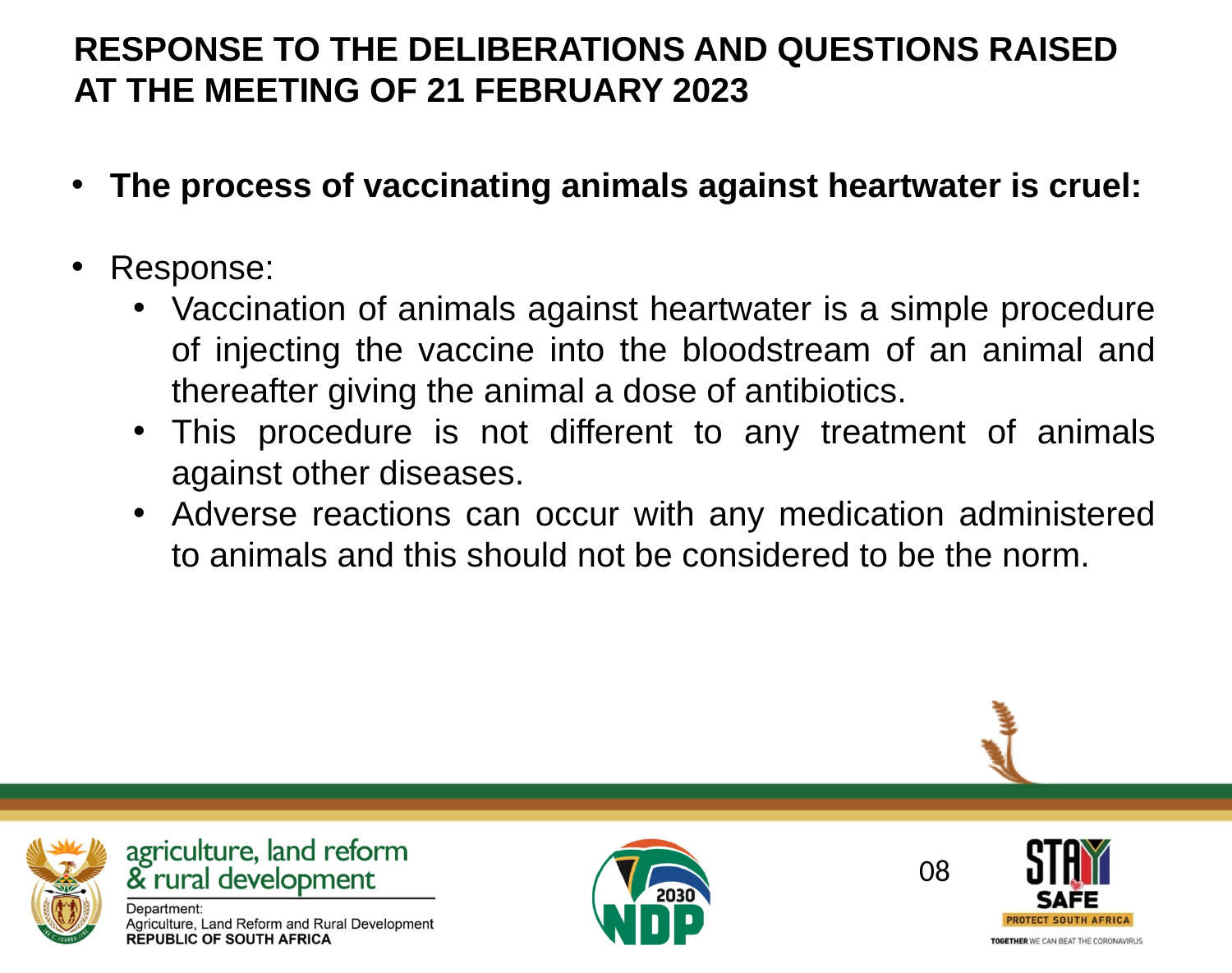

RESPONSE TO THE DELIBERATIONS AND QUESTIONS RAISED AT THE MEETING OF 21 FEBRUARY 2023

The process of vaccinating animals against heartwater is cruel:

Response:
Vaccination of animals against heartwater is a simple procedure of injecting the vaccine into the bloodstream of an animal and thereafter giving the animal a dose of antibiotics.
This procedure is not different to any treatment of animals against other diseases.
Adverse reactions can occur with any medication administered to animals and this should not be considered to be the norm.
08